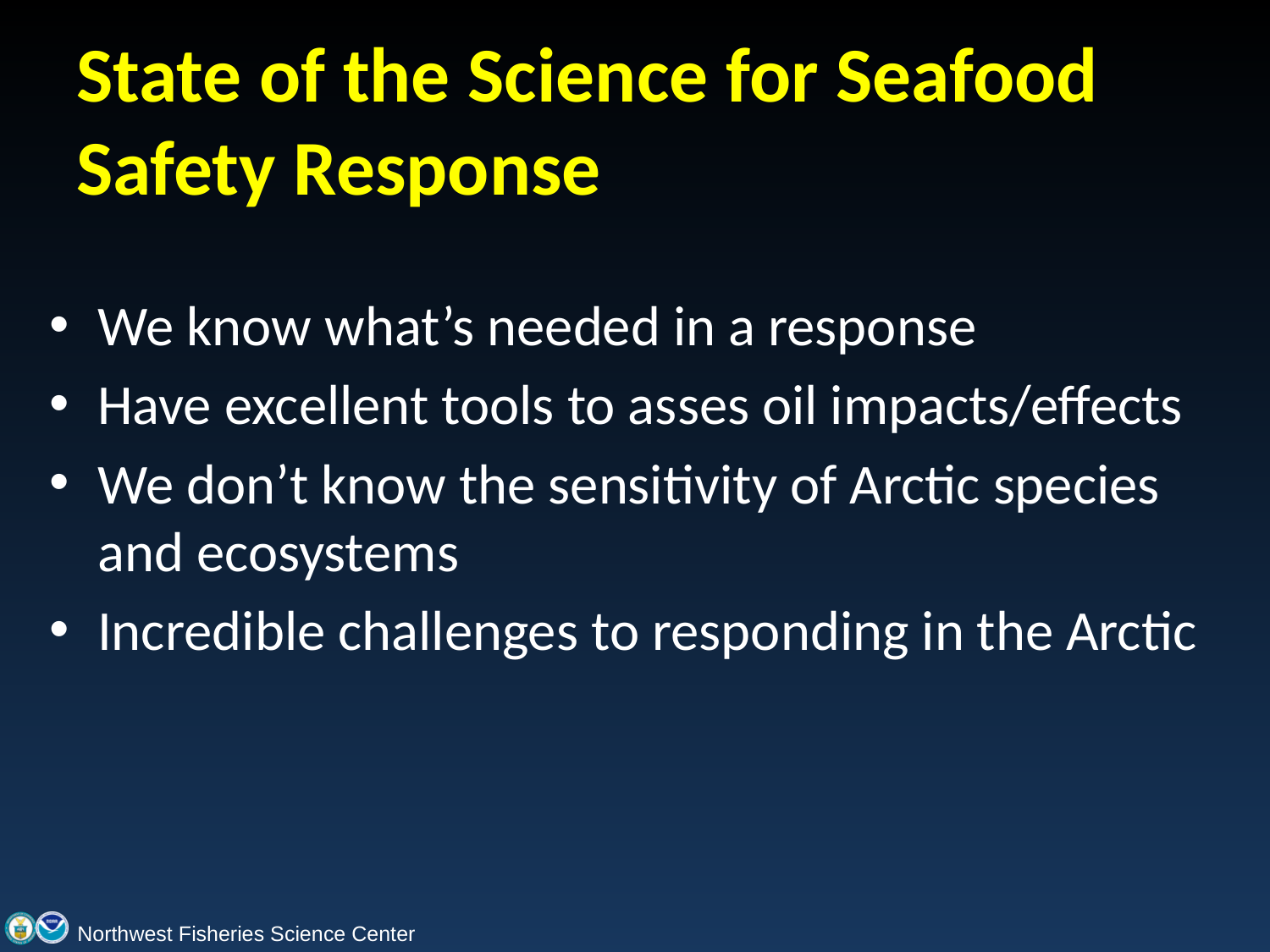

# State of the Science for Seafood Safety Response
We know what’s needed in a response
Have excellent tools to asses oil impacts/effects
We don’t know the sensitivity of Arctic species and ecosystems
Incredible challenges to responding in the Arctic